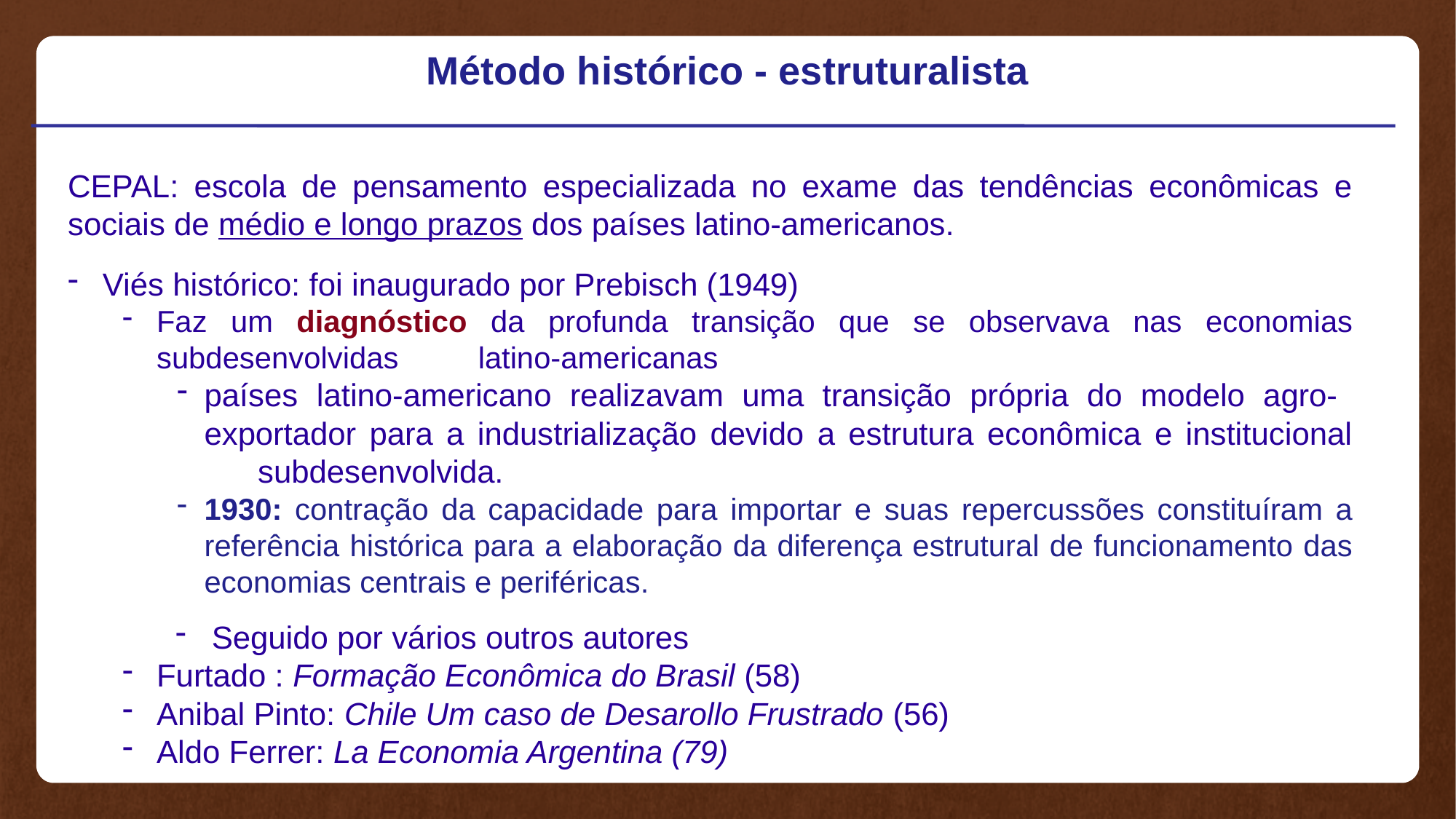

Método histórico - estruturalista

CEPAL: escola de pensamento especializada no exame das tendências econômicas e sociais de médio e longo prazos dos países latino-americanos.

 Viés histórico: foi inaugurado por Prebisch (1949)
Faz um diagnóstico da profunda transição que se observava nas economias subdesenvolvidas 		latino-americanas
países latino-americano realizavam uma transição própria do modelo agro-	exportador para a industrialização devido a estrutura econômica e institucional 	subdesenvolvida.
1930: contração da capacidade para importar e suas repercussões constituíram a referência histórica para a elaboração da diferença estrutural de funcionamento das economias centrais e periféricas.

 Seguido por vários outros autores
Furtado : Formação Econômica do Brasil (58)
Anibal Pinto: Chile Um caso de Desarollo Frustrado (56)
Aldo Ferrer: La Economia Argentina (79)